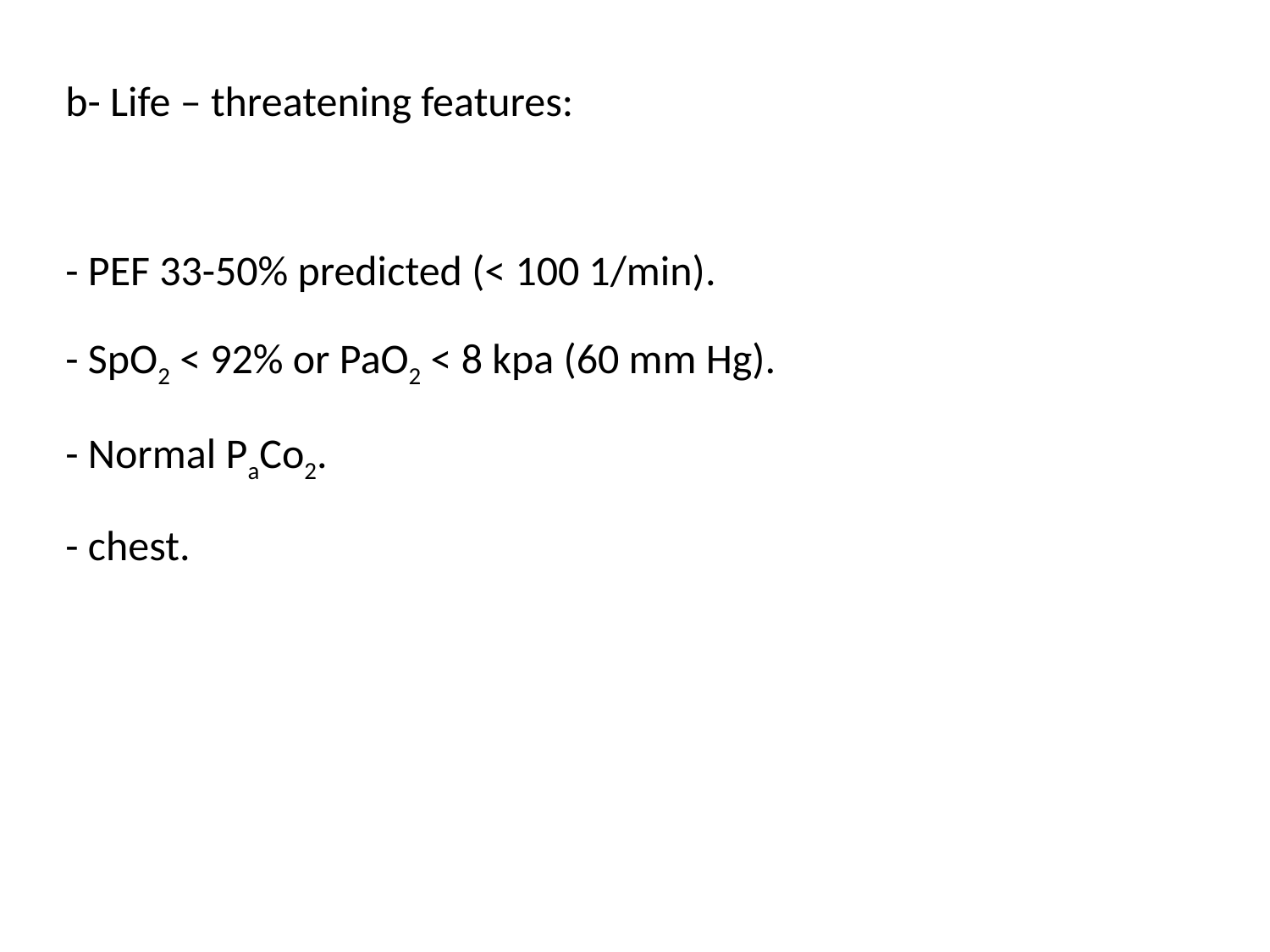

b- Life – threatening features:

- PEF 33-50% predicted (< 100 1/min).
- SpO2 < 92% or PaO2 < 8 kpa (60 mm Hg).
- Normal PaCo2.
- chest.

#